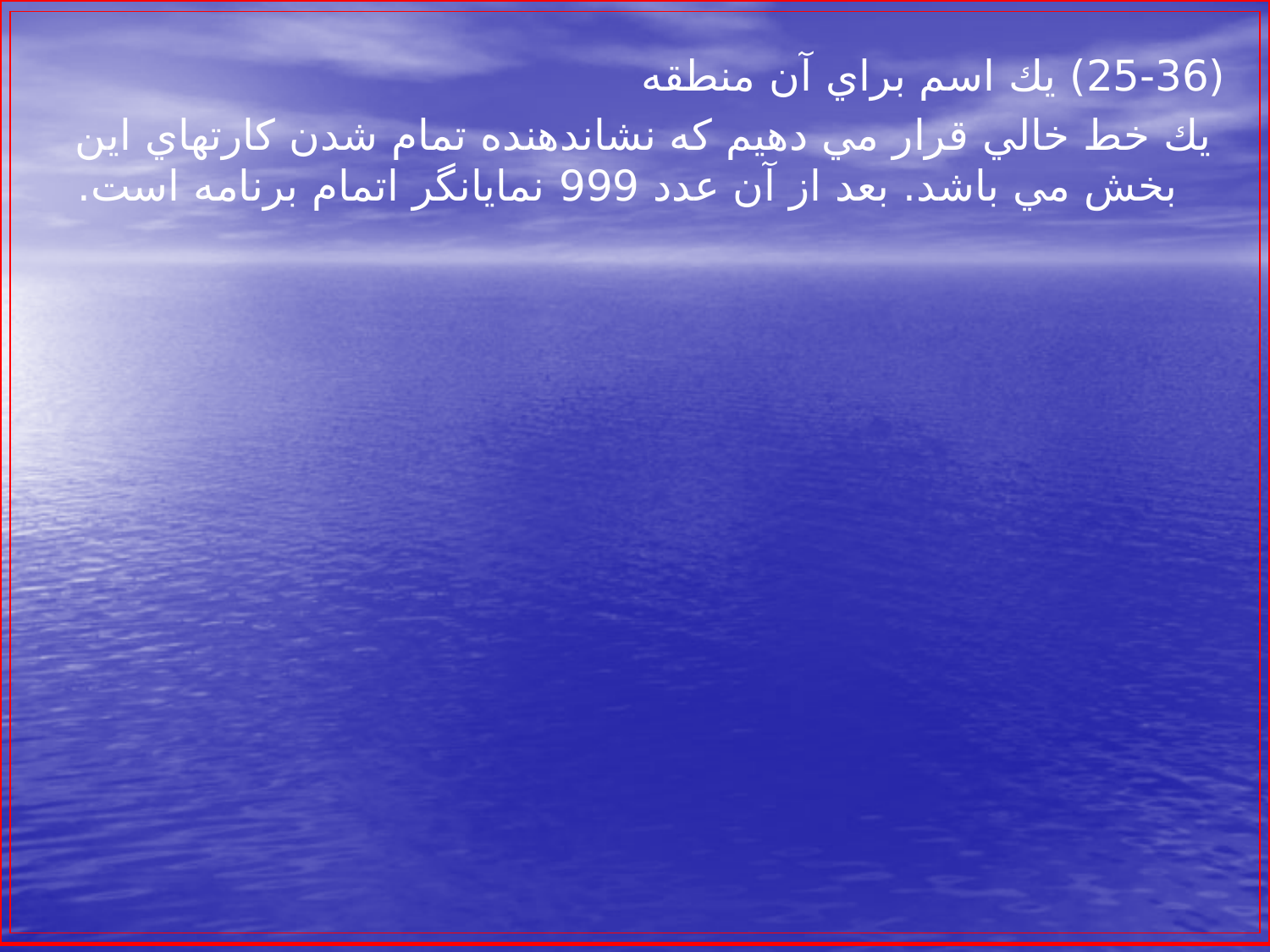

(25-36) يك اسم براي آن منطقه
 يك خط خالي قرار مي دهيم كه نشاندهنده تمام شدن كارتهاي اين بخش مي باشد. بعد از آن عدد 999 نمايانگر اتمام برنامه است.